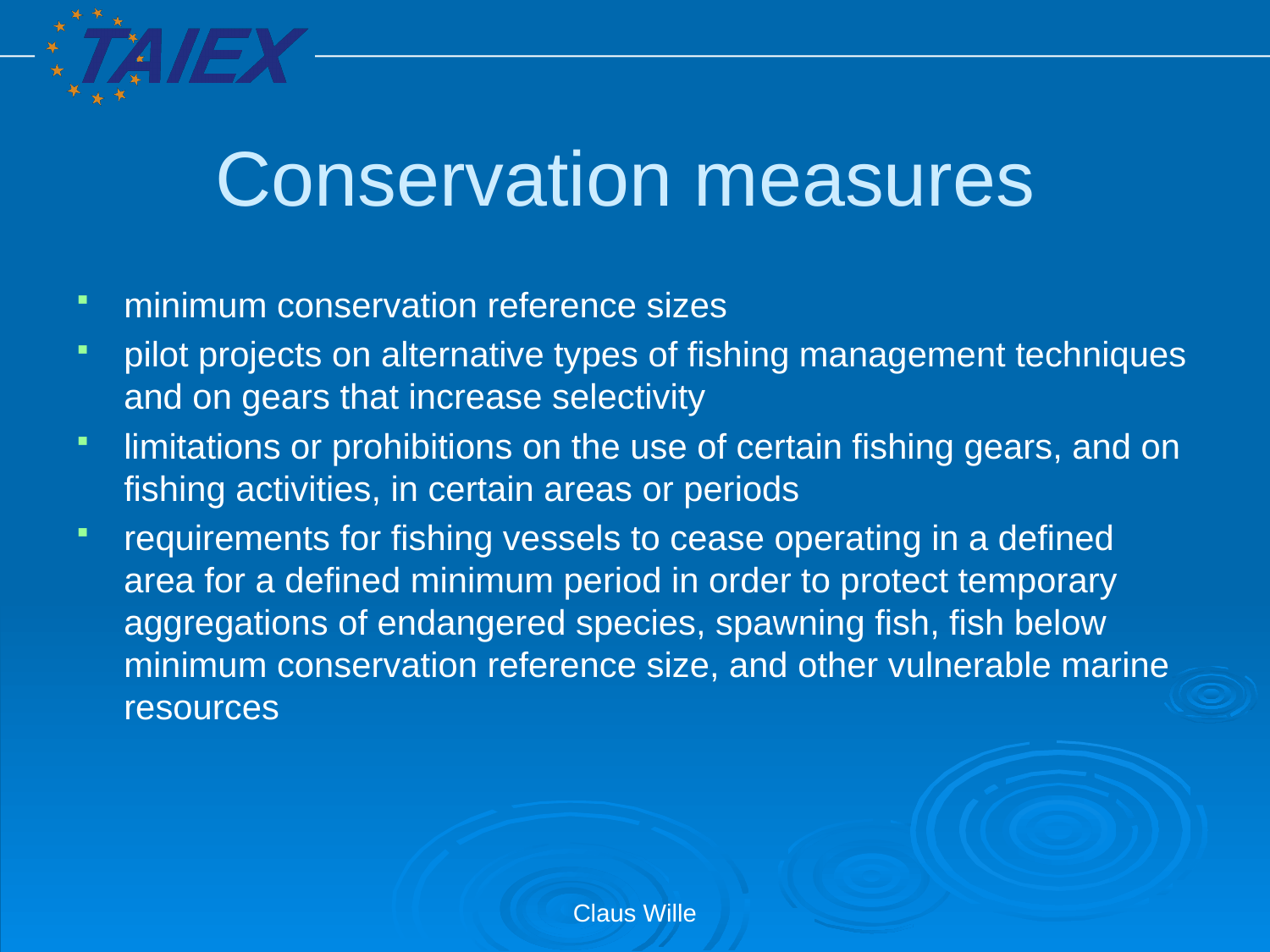

# Conservation measures
minimum conservation reference sizes
pilot projects on alternative types of fishing management techniques and on gears that increase selectivity
limitations or prohibitions on the use of certain fishing gears, and on fishing activities, in certain areas or periods
requirements for fishing vessels to cease operating in a defined area for a defined minimum period in order to protect temporary aggregations of endangered species, spawning fish, fish below minimum conservation reference size, and other vulnerable marine resources

Claus Wille